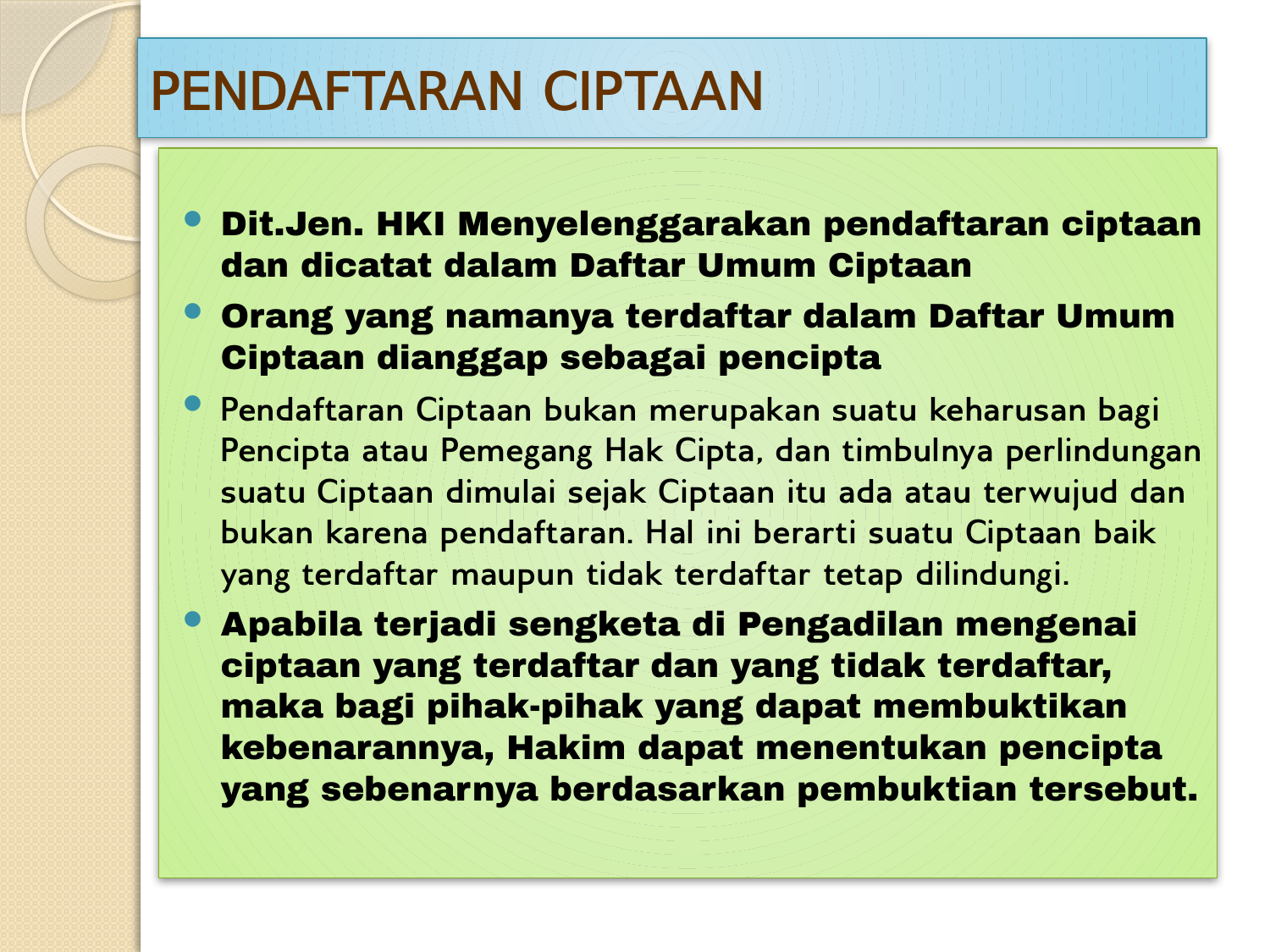

# PENDAFTARAN CIPTAAN

Dit.Jen. HKI Menyelenggarakan pendaftaran ciptaan dan dicatat dalam Daftar Umum Ciptaan
Orang yang namanya terdaftar dalam Daftar Umum Ciptaan dianggap sebagai pencipta
Pendaftaran Ciptaan bukan merupakan suatu keharusan bagi Pencipta atau Pemegang Hak Cipta, dan timbulnya perlindungan suatu Ciptaan dimulai sejak Ciptaan itu ada atau terwujud dan bukan karena pendaftaran. Hal ini berarti suatu Ciptaan baik yang terdaftar maupun tidak terdaftar tetap dilindungi.
Apabila terjadi sengketa di Pengadilan mengenai ciptaan yang terdaftar dan yang tidak terdaftar, maka bagi pihak-pihak yang dapat membuktikan kebenarannya, Hakim dapat menentukan pencipta yang sebenarnya berdasarkan pembuktian tersebut.